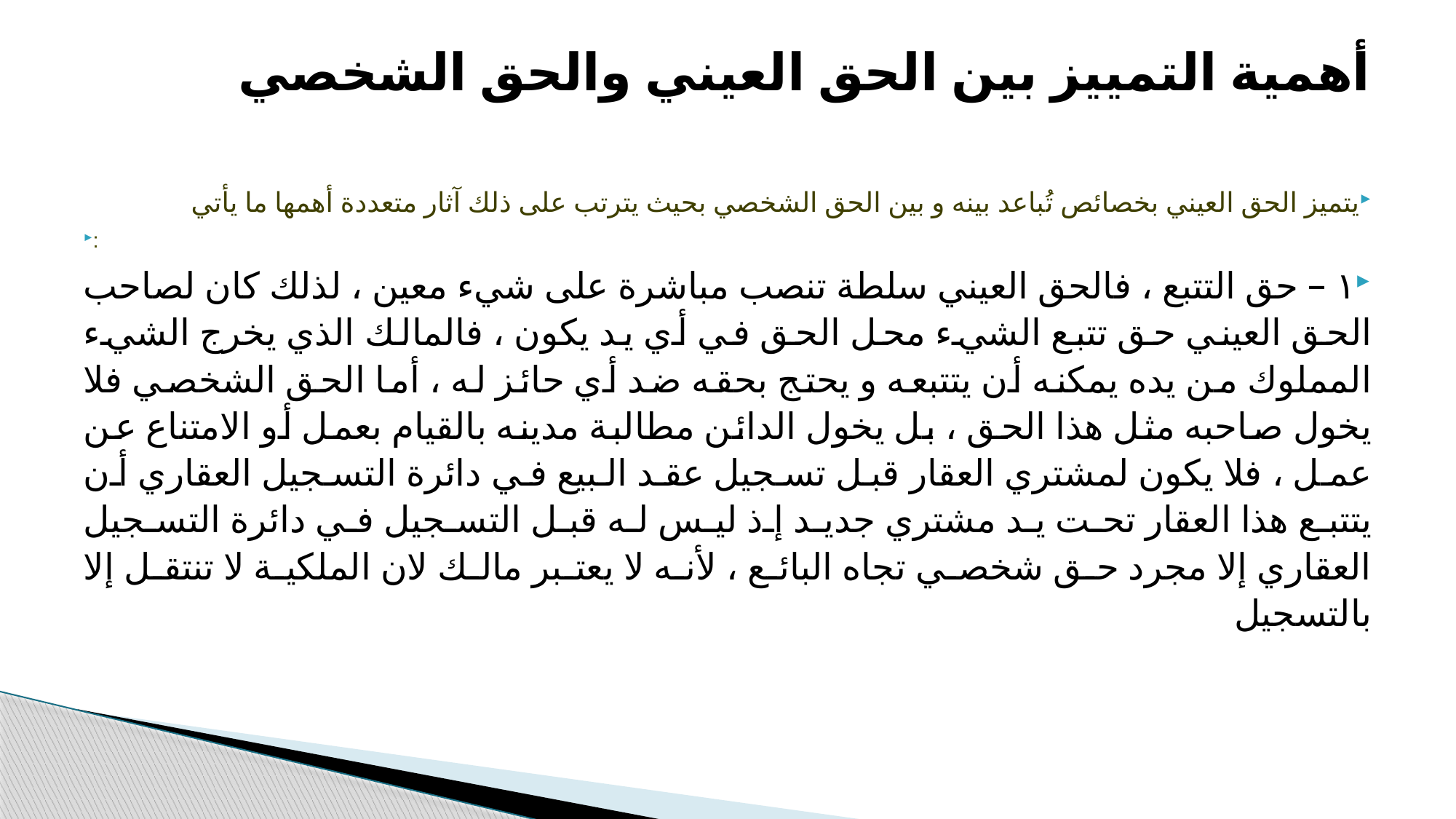

# أهمية التمييز بين الحق العيني والحق الشخصي
يتميز الحق العيني بخصائص تُباعد بينه و بين الحق الشخصي بحيث يترتب على ذلك آثار متعددة أهمها ما يأتي
:
۱ – حق التتبع ، فالحق العيني سلطة تنصب مباشرة على شيء معين ، لذلك كان لصاحب الحق العيني حق تتبع الشيء محل الحق في أي يد يكون ، فالمالك الذي يخرج الشيء المملوك من يده يمكنه أن يتتبعه و يحتج بحقه ضد أي حائز له ، أما الحق الشخصي فلا يخول صاحبه مثل هذا الحق ، بل يخول الدائن مطالبة مدينه بالقيام بعمل أو الامتناع عن عمل ، فلا يكون لمشتري العقار قبل تسجيل عقد البيع في دائرة التسجيل العقاري أن يتتبع هذا العقار تحت يد مشتري جديد إذ ليس له قبل التسجيل في دائرة التسجيل العقاري إلا مجرد حق شخصي تجاه البائع ، لأنه لا يعتبر مالك لان الملكية لا تنتقل إلا بالتسجيل